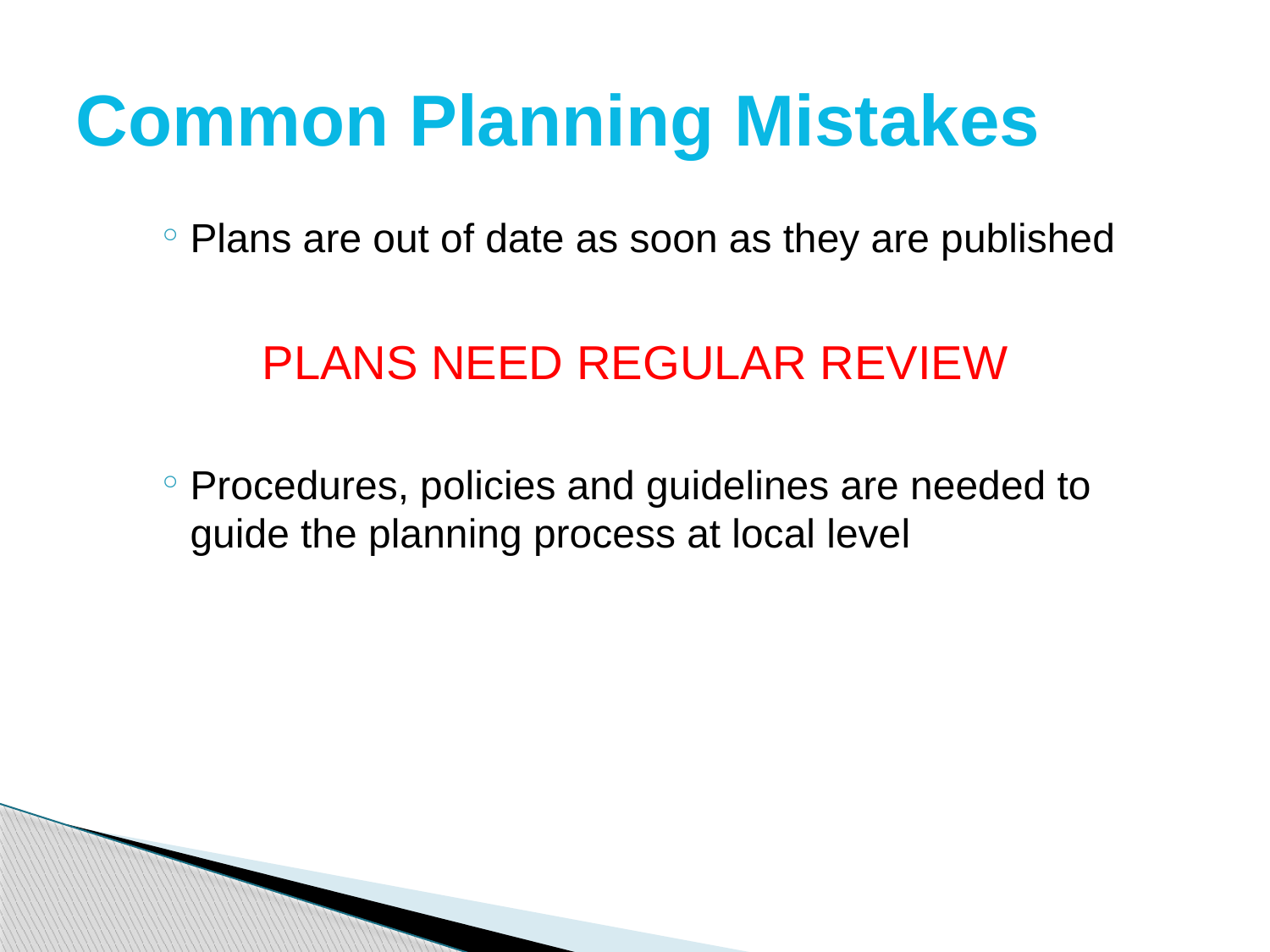

# Common Planning Mistakes
Plans are out of date as soon as they are published

PLANS NEED REGULAR REVIEW

Procedures, policies and guidelines are needed to guide the planning process at local level